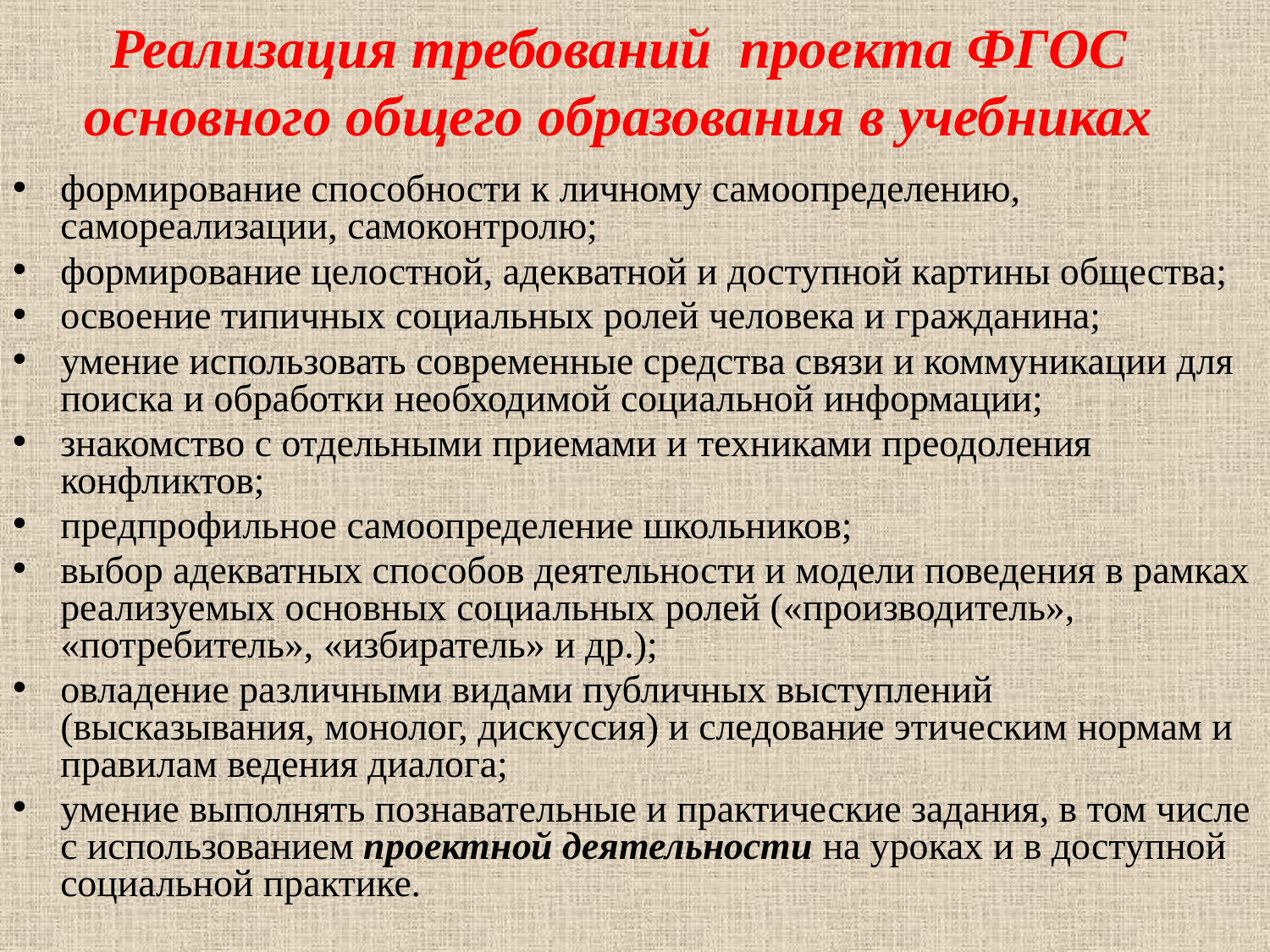

# Реализация требований  проекта ФГОС основного общего образования в учебниках
формирование способности к личному самоопределению, самореализации, самоконтролю;
формирование целостной, адекватной и доступной картины общества;
освоение типичных социальных ролей человека и гражданина;
умение использовать современные средства связи и коммуникации для поиска и обработки необходимой социальной информации;
знакомство с отдельными приемами и техниками преодоления конфликтов;
предпрофильное самоопределение школьников;
выбор адекватных способов деятельности и модели поведения в рамках реализуемых основных социальных ролей («производитель», «потребитель», «избиратель» и др.);
овладение различными видами публичных выступлений (высказывания, монолог, дискуссия) и следование этическим нормам и правилам ведения диалога;
умение выполнять познавательные и практические задания, в том числе с использованием проектной деятельности на уроках и в доступной социальной практике.